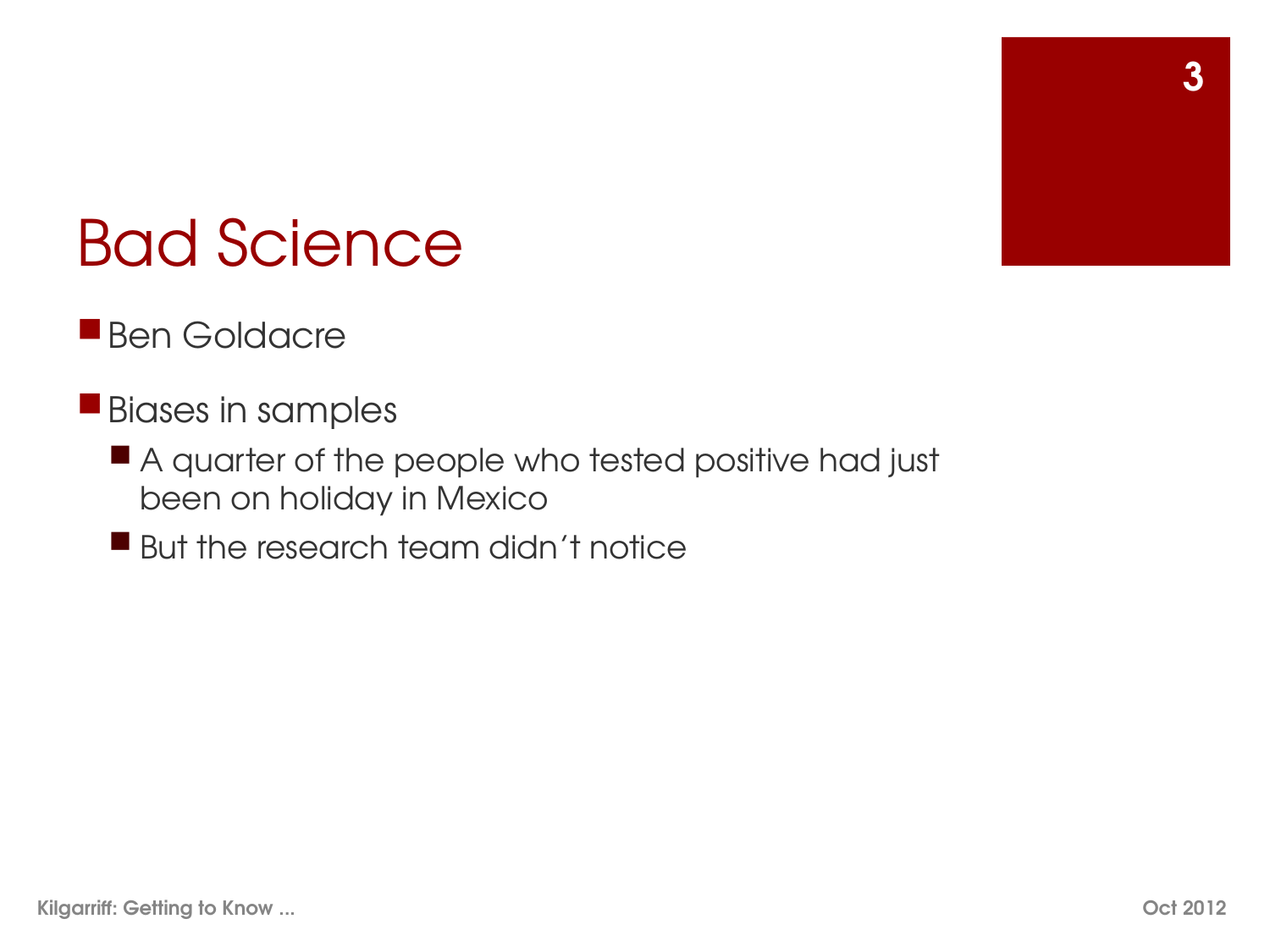

3
# Bad Science
Ben Goldacre
Biases in samples
A quarter of the people who tested positive had just been on holiday in Mexico
But the research team didn’t notice
Kilgarriff: Getting to Know ...
Oct 2012